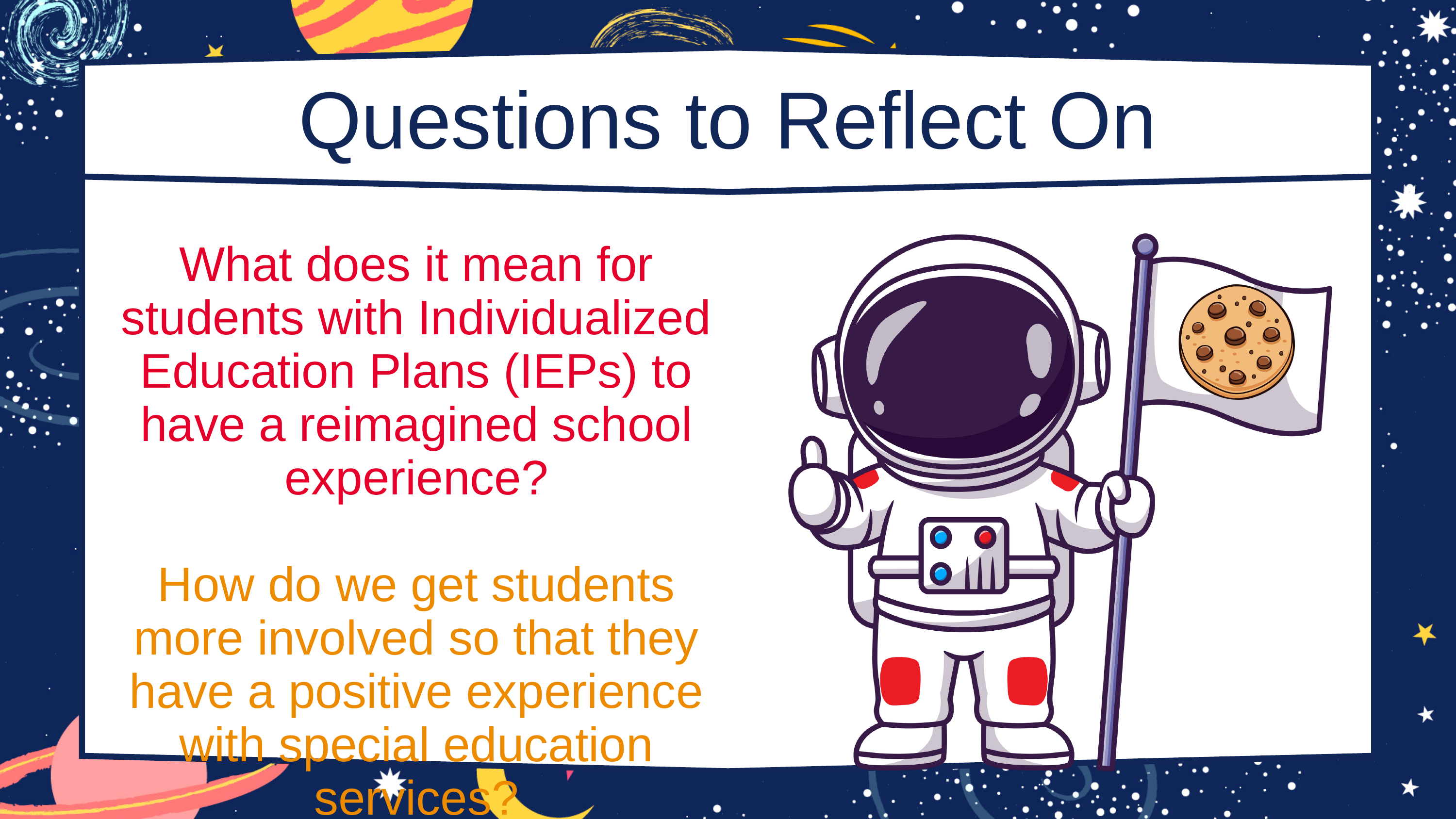

Questions to Reflect On

What does it mean for students with Individualized Education Plans (IEPs) to have a reimagined school experience?

How do we get students more involved so that they have a positive experience with special education services?